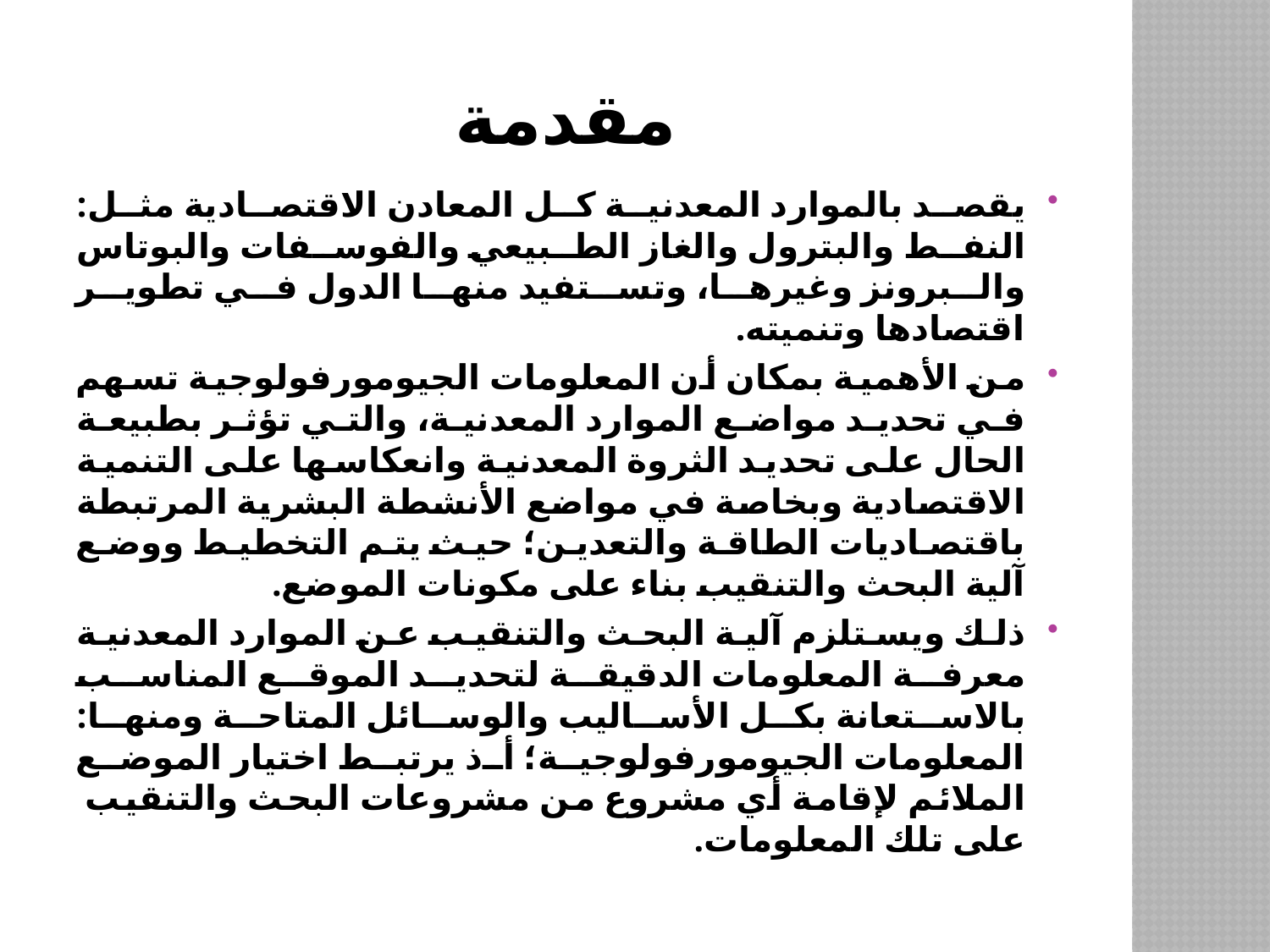

# مقدمة
يقصد بالموارد المعدنية كل المعادن الاقتصادية مثل: النفط والبترول والغاز الطبيعي والفوسفات والبوتاس والبرونز وغيرها، وتستفيد منها الدول في تطوير اقتصادها وتنميته.
من الأهمية بمكان أن المعلومات الجيومورفولوجية تسهم في تحديد مواضع الموارد المعدنية، والتي تؤثر بطبيعة الحال على تحديد الثروة المعدنية وانعكاسها على التنمية الاقتصادية وبخاصة في مواضع الأنشطة البشرية المرتبطة باقتصاديات الطاقة والتعدين؛ حيث يتم التخطيط ووضع آلية البحث والتنقيب بناء على مكونات الموضع.
ذلك ويستلزم آلية البحث والتنقيب عن الموارد المعدنية معرفة المعلومات الدقيقة لتحديد الموقع المناسب بالاستعانة بكل الأساليب والوسائل المتاحة ومنها: المعلومات الجيومورفولوجية؛ أذ يرتبط اختيار الموضع الملائم لإقامة أي مشروع من مشروعات البحث والتنقيب  على تلك المعلومات.